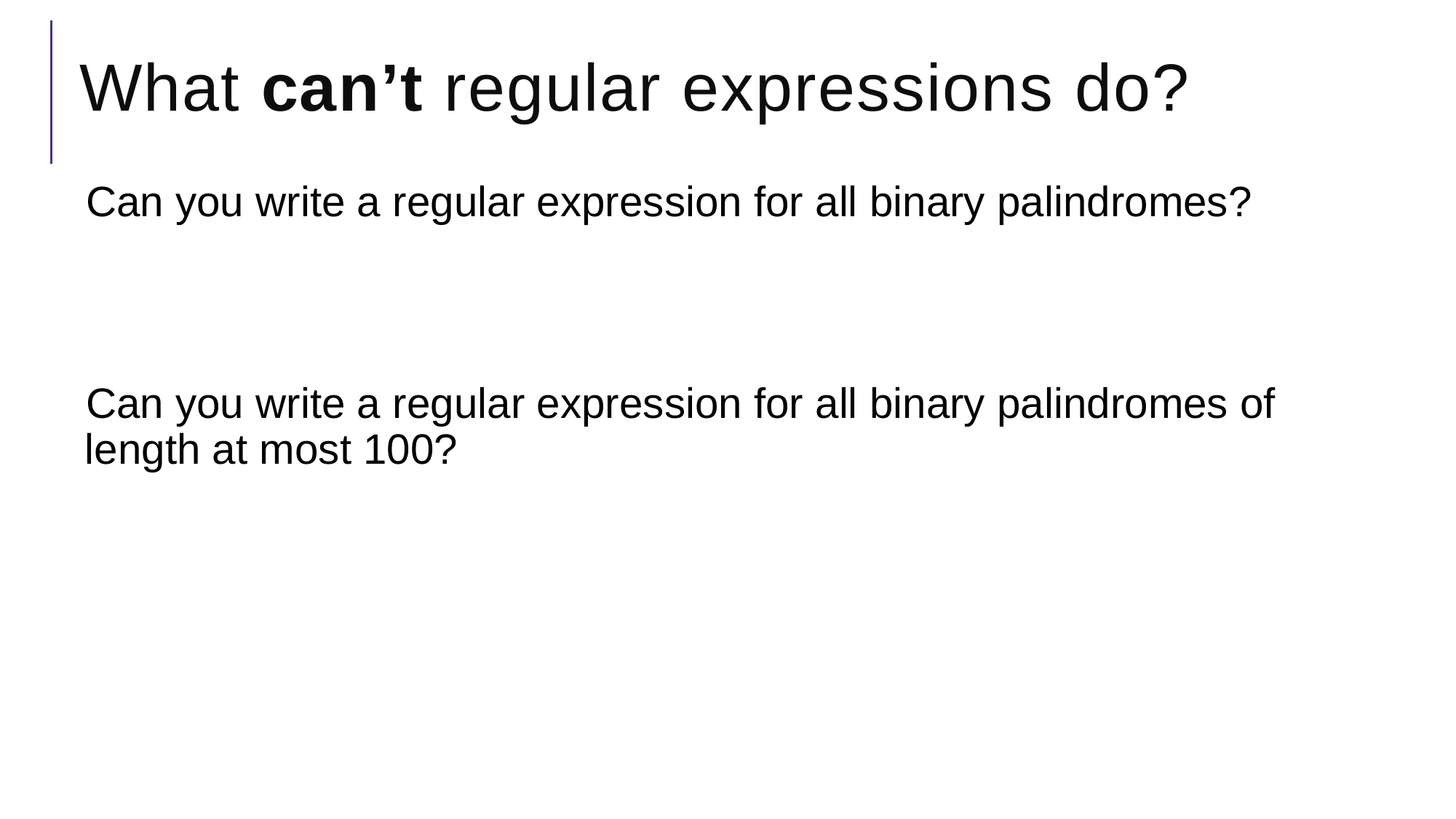

# What can’t regular expressions do?
Can you write a regular expression for all binary palindromes?

Can you write a regular expression for all binary palindromes of length at most 100?